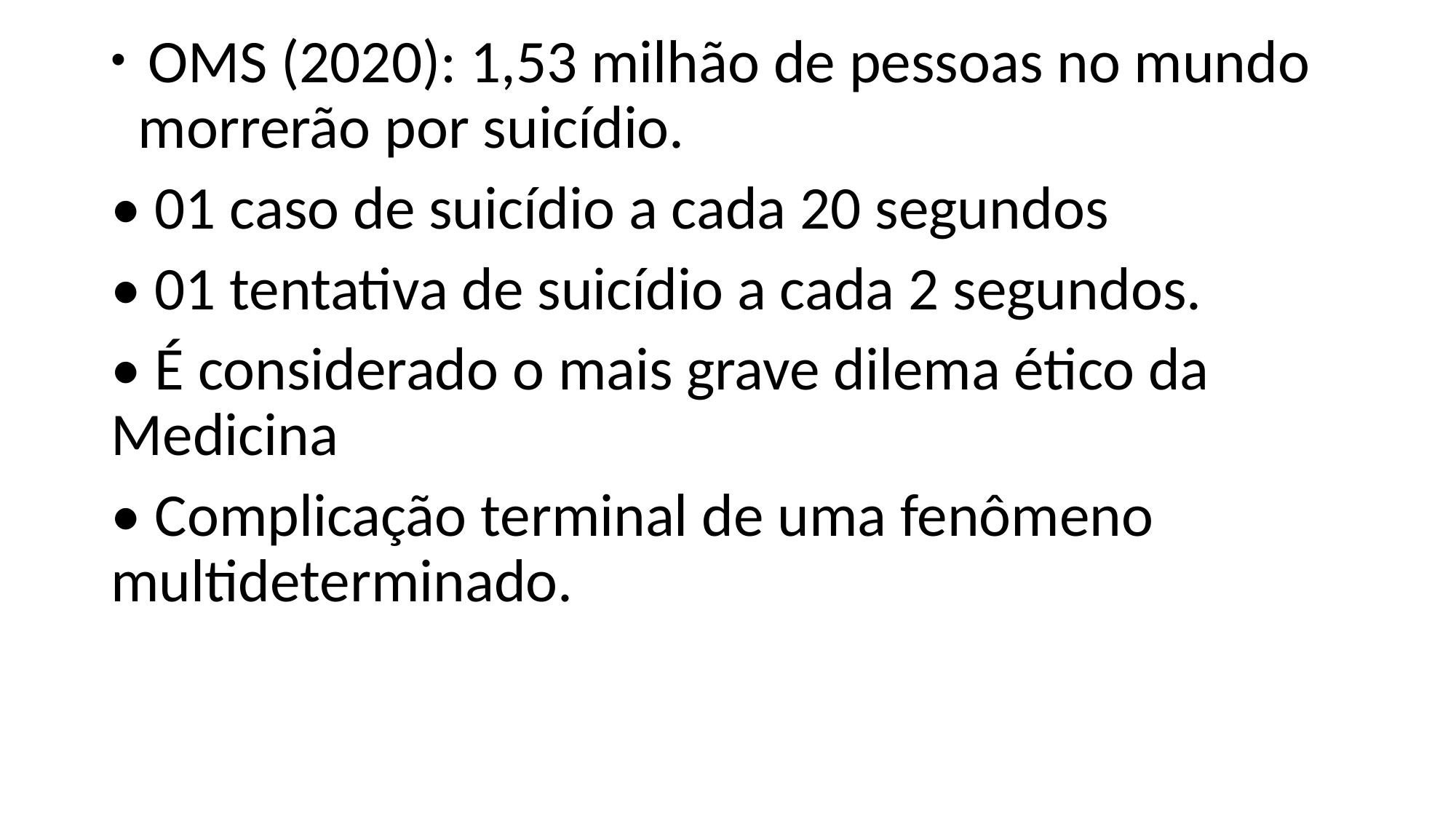

OMS (2020): 1,53 milhão de pessoas no mundo morrerão por suicídio.
• 01 caso de suicídio a cada 20 segundos
• 01 tentativa de suicídio a cada 2 segundos.
• É considerado o mais grave dilema ético da Medicina
• Complicação terminal de uma fenômeno multideterminado.